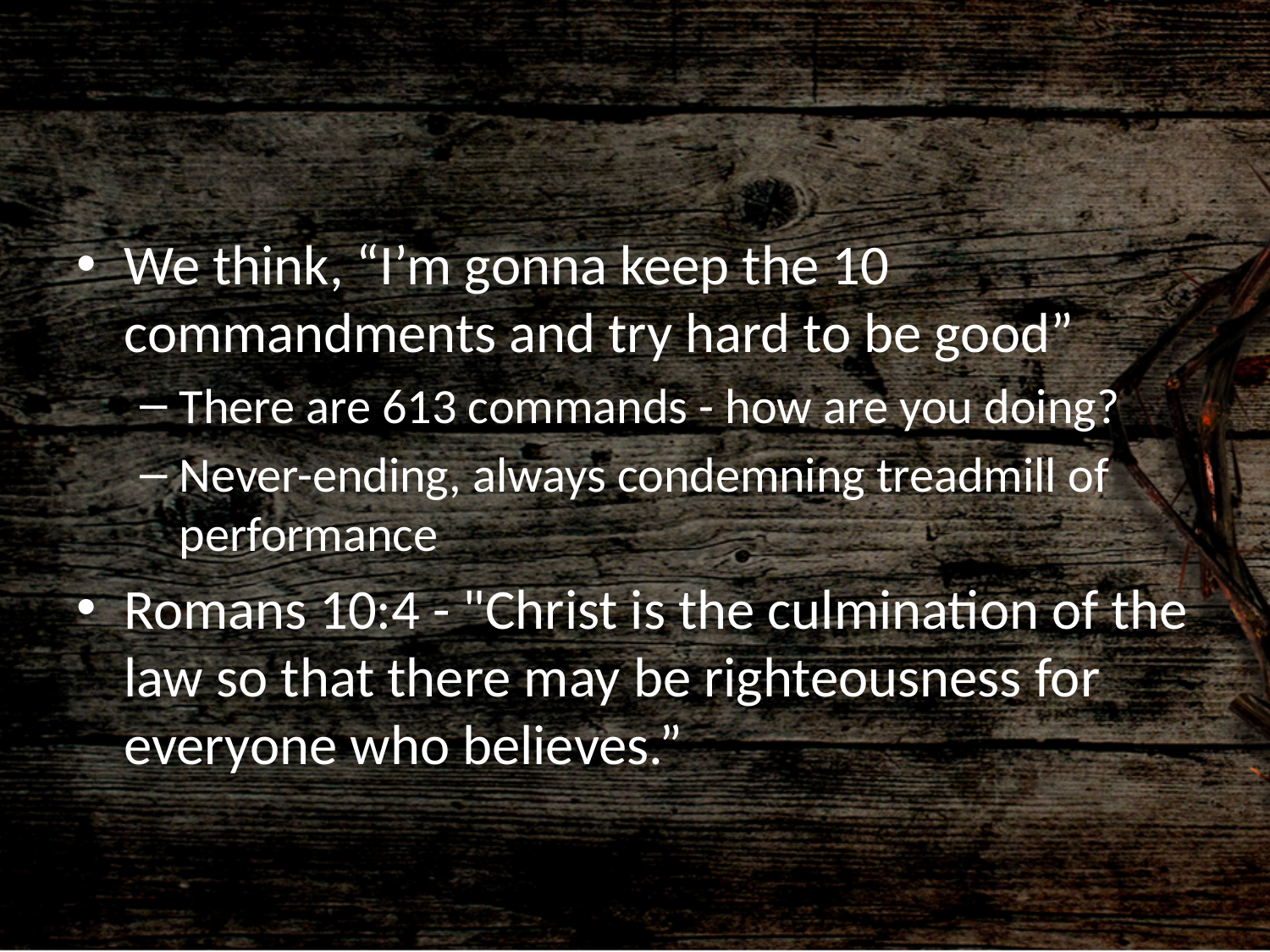

#
We think, “I’m gonna keep the 10 commandments and try hard to be good”
There are 613 commands - how are you doing?
Never-ending, always condemning treadmill of performance
Romans 10:4 - "Christ is the culmination of the law so that there may be righteousness for everyone who believes.”